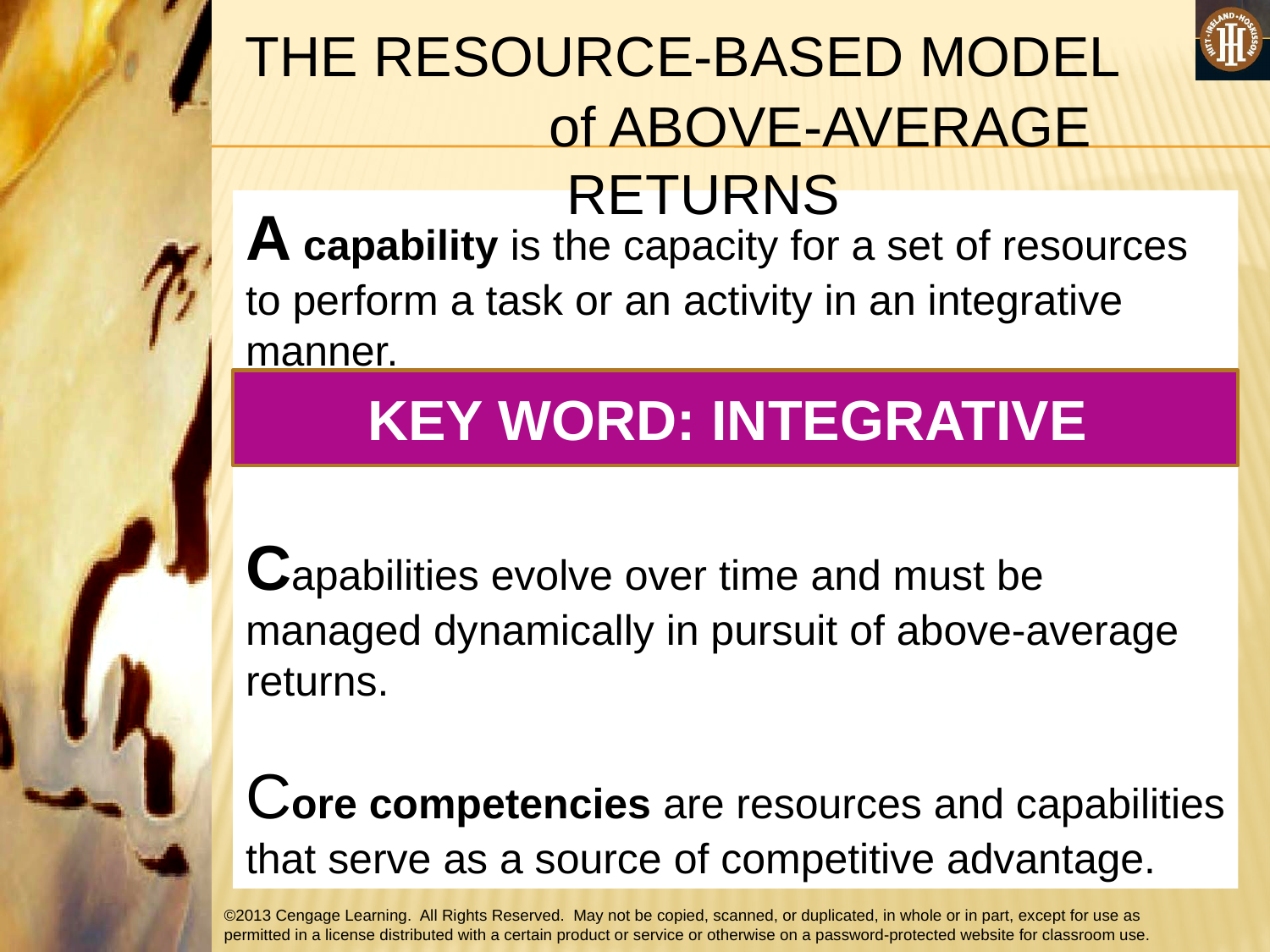

#
 THE RESOURCE-BASED MODEL                    of ABOVE-AVERAGE RETURNS

A capability is the capacity for a set of resources to perform a task or an activity in an integrative manner.

Capabilities evolve over time and must be managed dynamically in pursuit of above-average returns.

Core competencies are resources and capabilities that serve as a source of competitive advantage.

KEY WORD: INTEGRATIVE